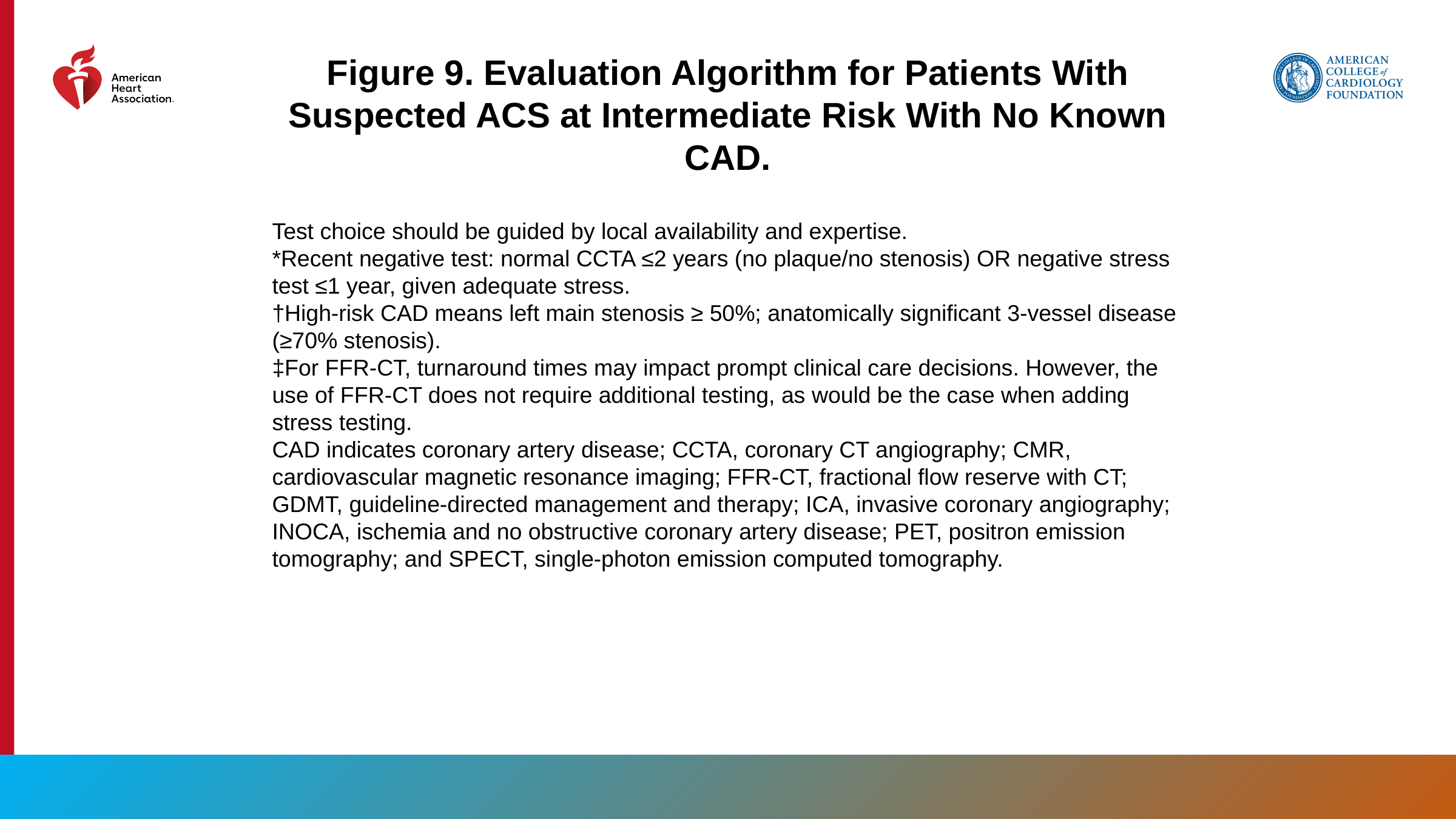

Figure 9. Evaluation Algorithm for Patients With Suspected ACS at Intermediate Risk With No Known CAD.
Test choice should be guided by local availability and expertise.
*Recent negative test: normal CCTA ≤2 years (no plaque/no stenosis) OR negative stress test ≤1 year, given adequate stress.
†High-risk CAD means left main stenosis ≥ 50%; anatomically significant 3-vessel disease (≥70% stenosis).
‡For FFR-CT, turnaround times may impact prompt clinical care decisions. However, the use of FFR-CT does not require additional testing, as would be the case when adding stress testing.
CAD indicates coronary artery disease; CCTA, coronary CT angiography; CMR, cardiovascular magnetic resonance imaging; FFR-CT, fractional flow reserve with CT; GDMT, guideline-directed management and therapy; ICA, invasive coronary angiography; INOCA, ischemia and no obstructive coronary artery disease; PET, positron emission tomography; and SPECT, single-photon emission computed tomography.

63